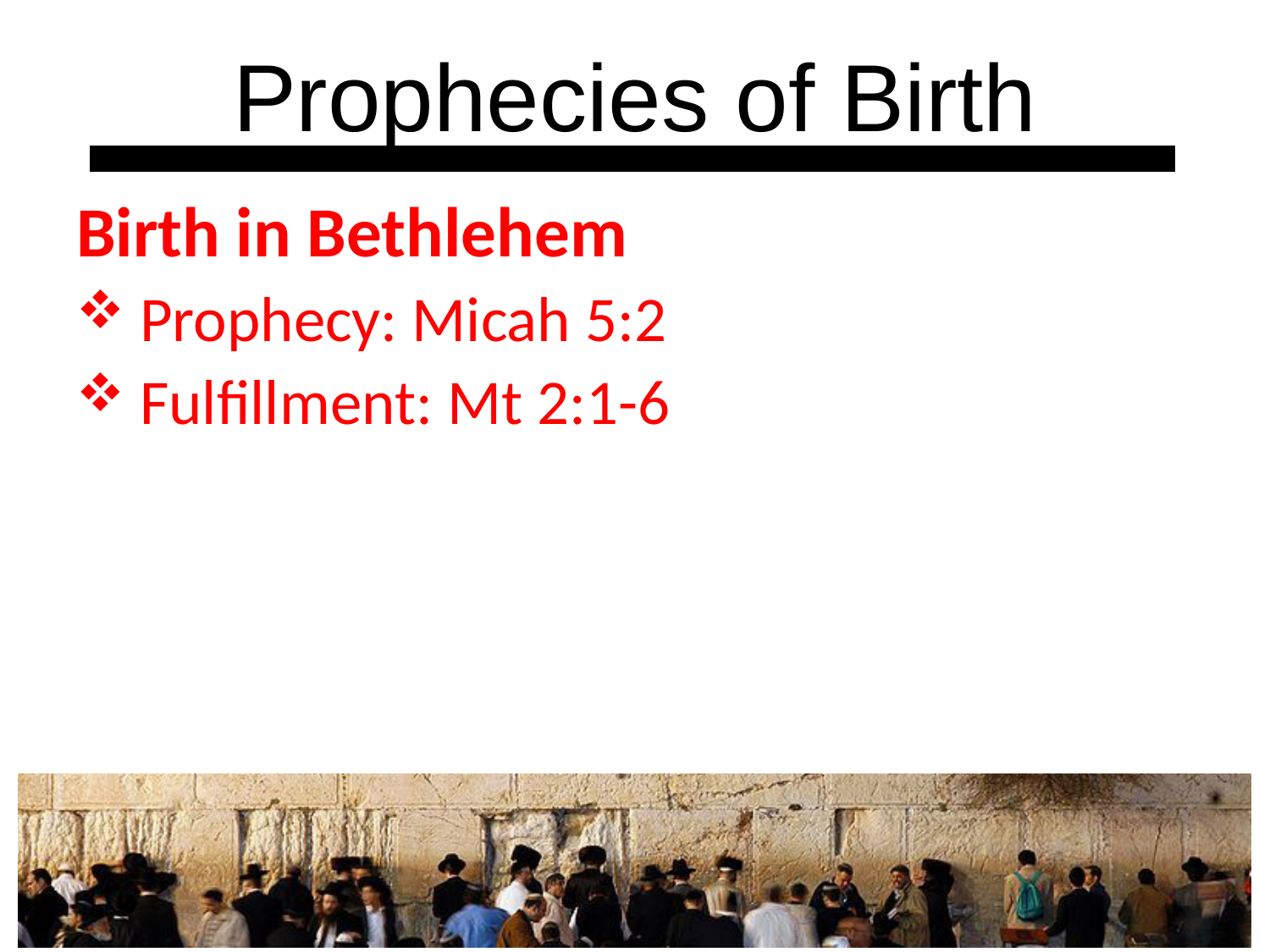

# Prophecies of Birth
Birth in Bethlehem
Prophecy: Micah 5:2
Fulfillment: Mt 2:1-6